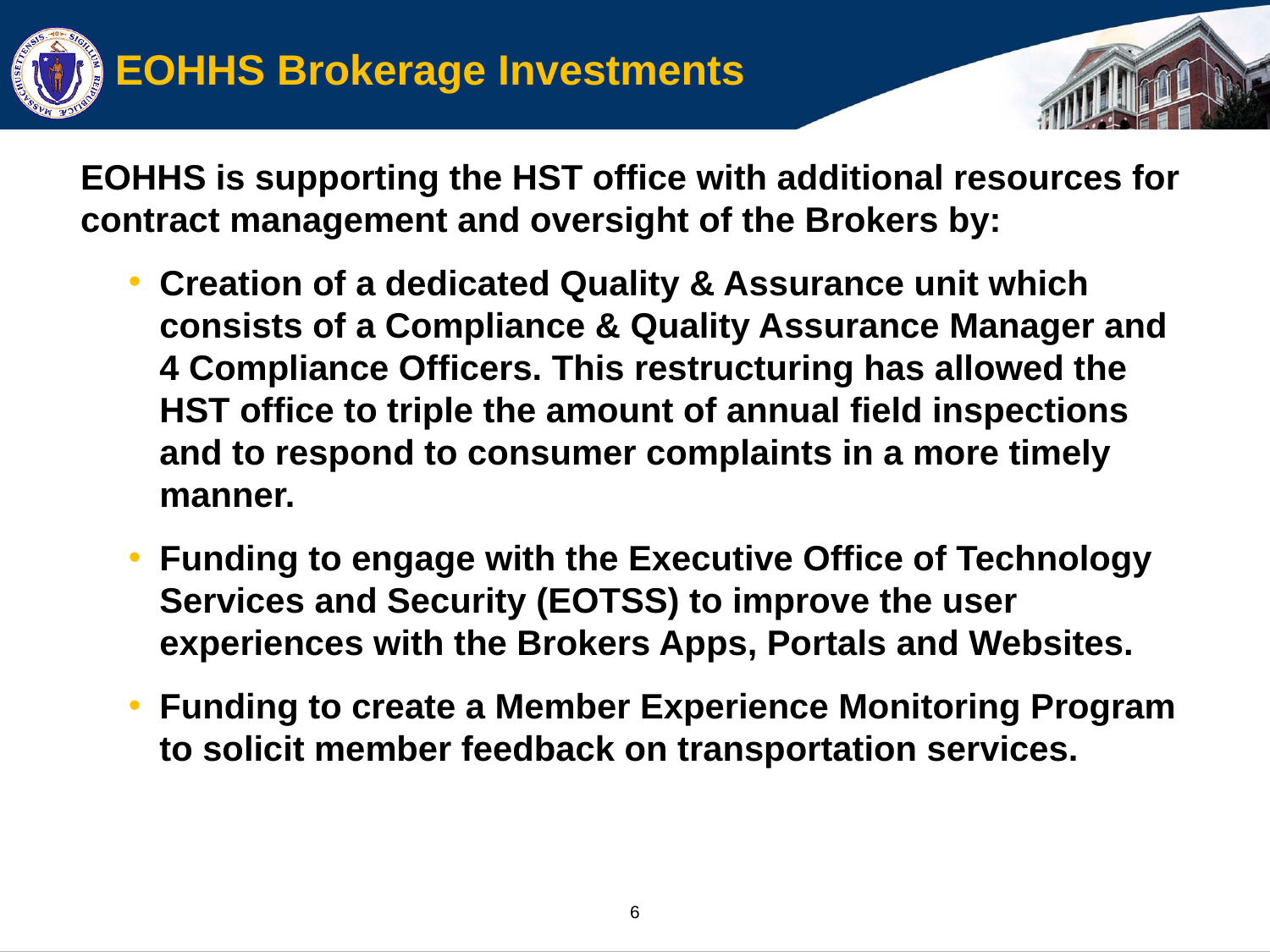

# EOHHS Brokerage Investments
EOHHS is supporting the HST office with additional resources for contract management and oversight of the Brokers by:
Creation of a dedicated Quality & Assurance unit which consists of a Compliance & Quality Assurance Manager and 4 Compliance Officers. This restructuring has allowed the HST office to triple the amount of annual field inspections and to respond to consumer complaints in a more timely manner.
Funding to engage with the Executive Office of Technology Services and Security (EOTSS) to improve the user experiences with the Brokers Apps, Portals and Websites.
Funding to create a Member Experience Monitoring Program to solicit member feedback on transportation services.